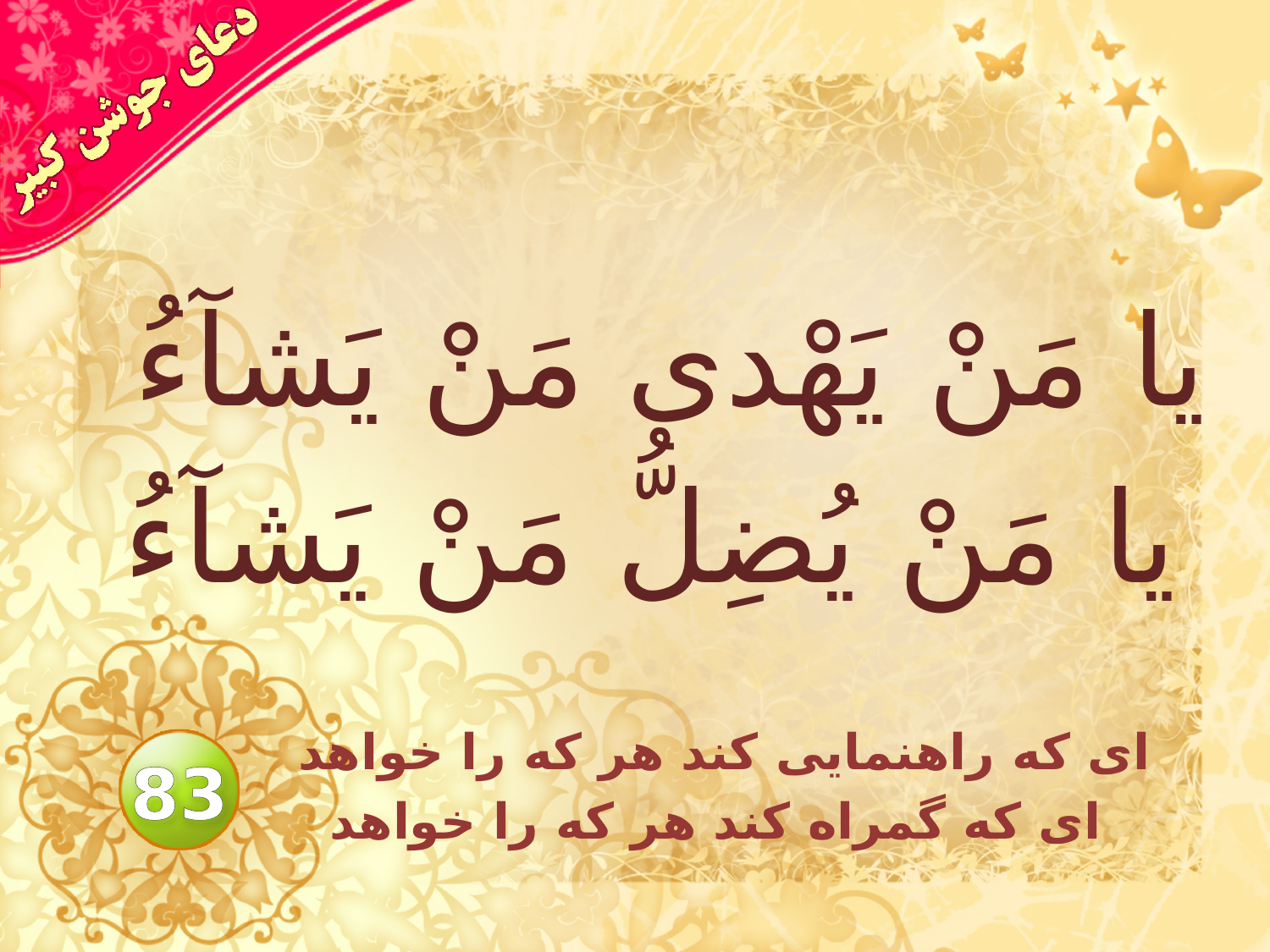

# يا مَنْ يَهْدى مَنْ يَشآءُ يا مَنْ يُضِلُّ مَنْ يَشآءُ
اى كه راهنمايى كند هر كه را خواهد
 اى كه گمراه كند هر كه را خواهد

83